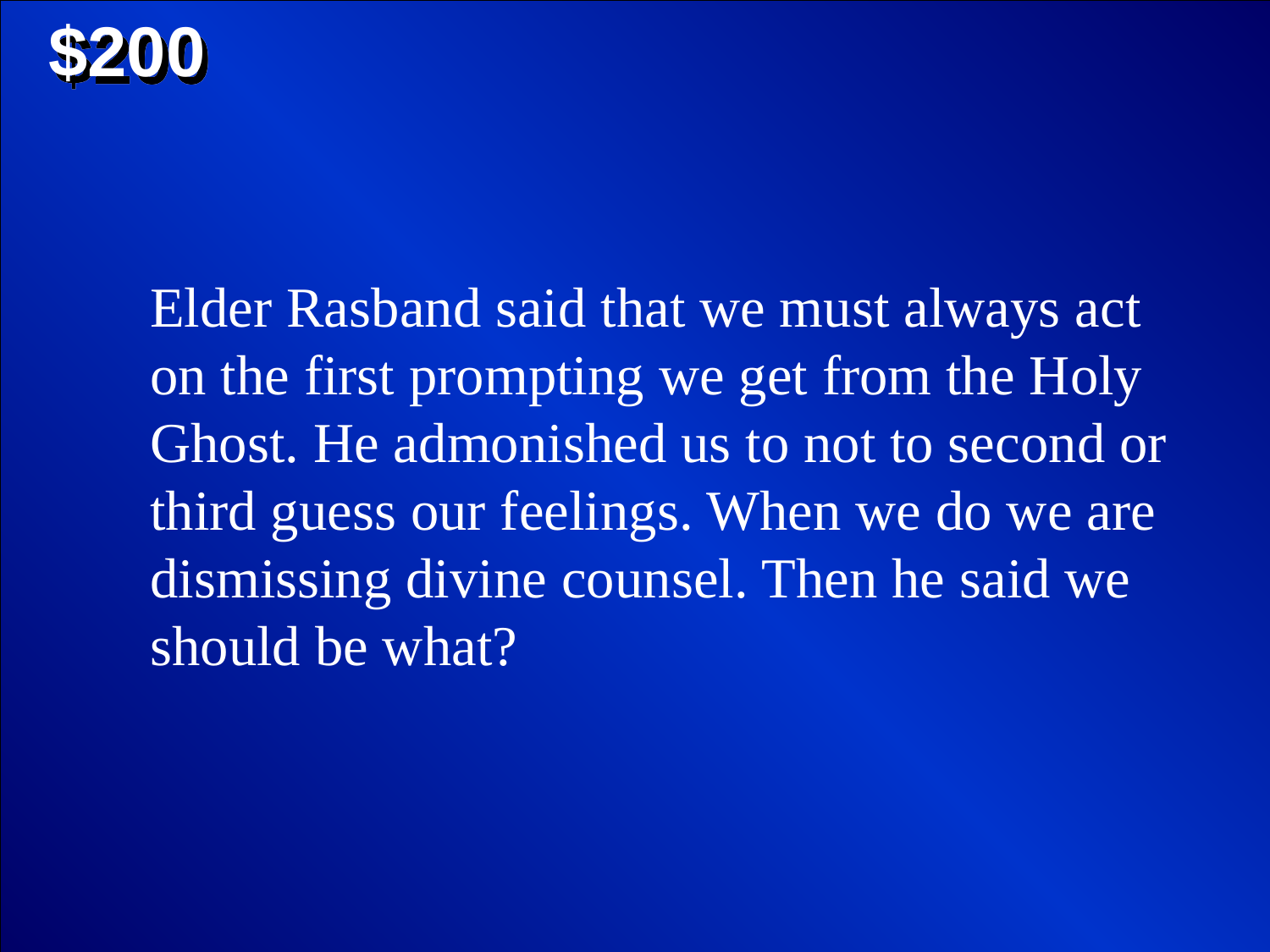

$200
Elder Rasband said that we must always act on the first prompting we get from the Holy Ghost. He admonished us to not to second or third guess our feelings. When we do we are dismissing divine counsel. Then he said we should be what?